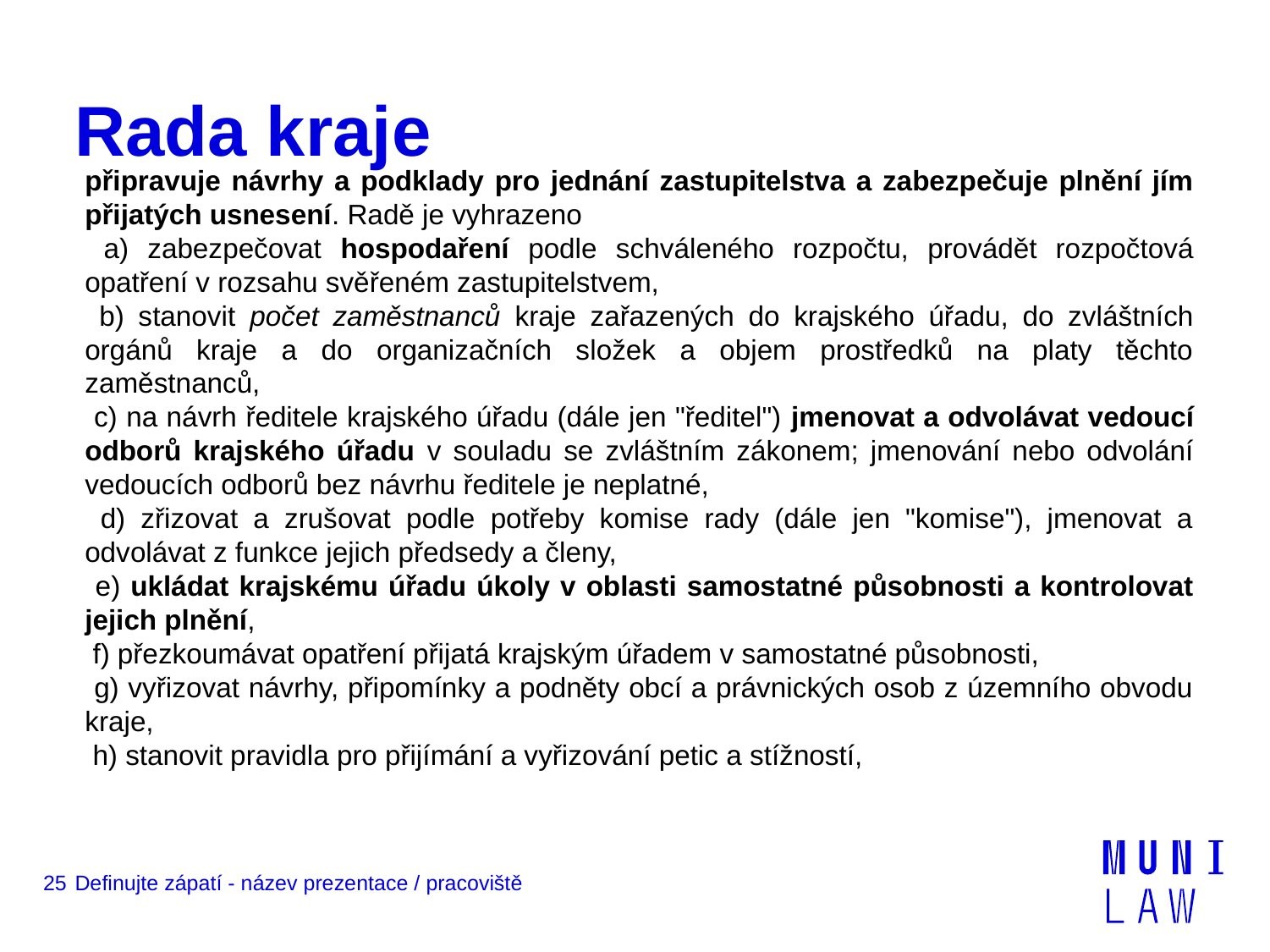

# Rada kraje
připravuje návrhy a podklady pro jednání zastupitelstva a zabezpečuje plnění jím přijatých usnesení. Radě je vyhrazeno
 a) zabezpečovat hospodaření podle schváleného rozpočtu, provádět rozpočtová opatření v rozsahu svěřeném zastupitelstvem,
 b) stanovit počet zaměstnanců kraje zařazených do krajského úřadu, do zvláštních orgánů kraje a do organizačních složek a objem prostředků na platy těchto zaměstnanců,
 c) na návrh ředitele krajského úřadu (dále jen "ředitel") jmenovat a odvolávat vedoucí odborů krajského úřadu v souladu se zvláštním zákonem; jmenování nebo odvolání vedoucích odborů bez návrhu ředitele je neplatné,
 d) zřizovat a zrušovat podle potřeby komise rady (dále jen "komise"), jmenovat a odvolávat z funkce jejich předsedy a členy,
 e) ukládat krajskému úřadu úkoly v oblasti samostatné působnosti a kontrolovat jejich plnění,
 f) přezkoumávat opatření přijatá krajským úřadem v samostatné působnosti,
 g) vyřizovat návrhy, připomínky a podněty obcí a právnických osob z územního obvodu kraje,
 h) stanovit pravidla pro přijímání a vyřizování petic a stížností,
25
Definujte zápatí - název prezentace / pracoviště